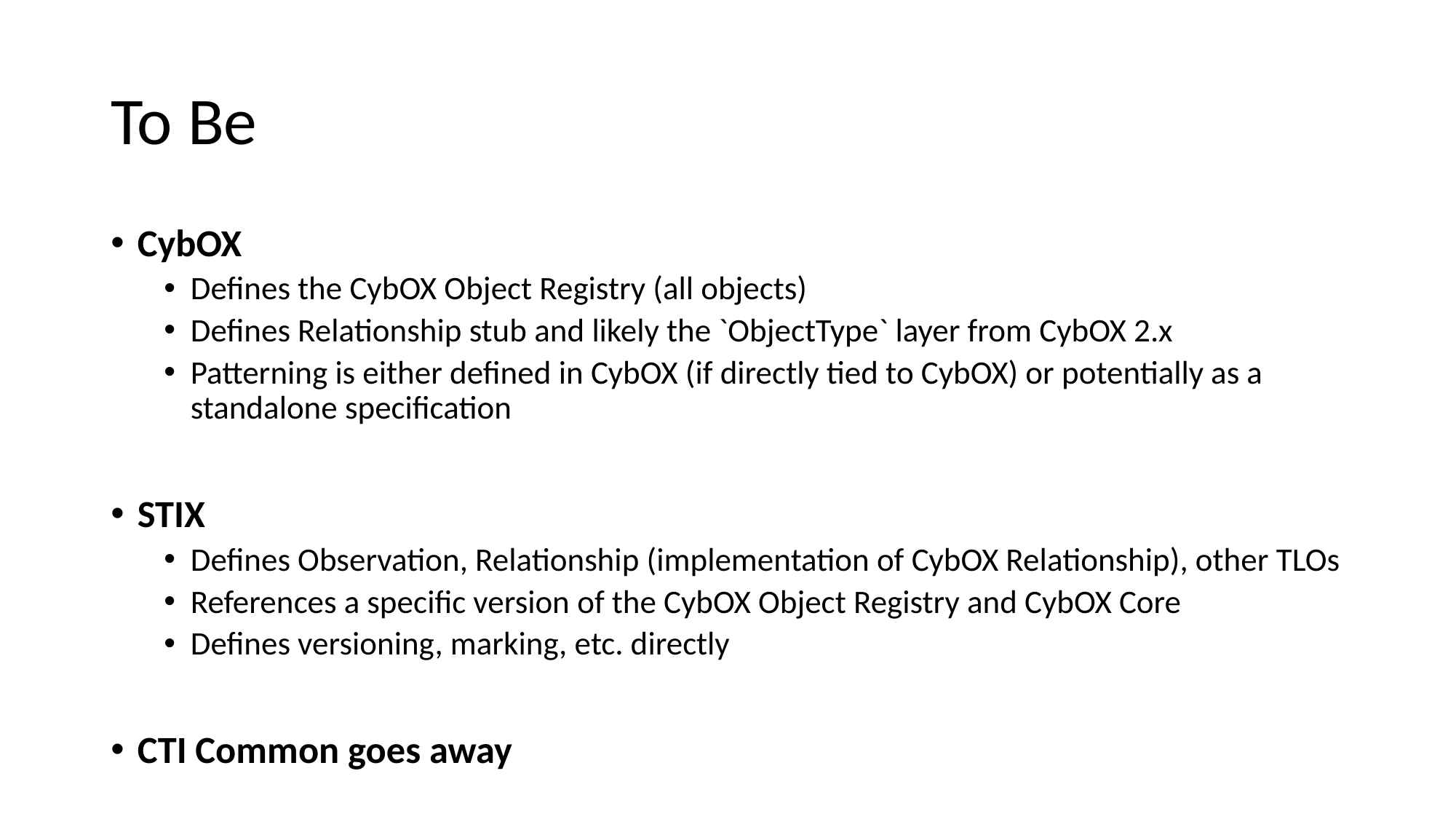

# To Be
CybOX
Defines the CybOX Object Registry (all objects)
Defines Relationship stub and likely the `ObjectType` layer from CybOX 2.x
Patterning is either defined in CybOX (if directly tied to CybOX) or potentially as a standalone specification

STIX
Defines Observation, Relationship (implementation of CybOX Relationship), other TLOs
References a specific version of the CybOX Object Registry and CybOX Core
Defines versioning, marking, etc. directly

CTI Common goes away